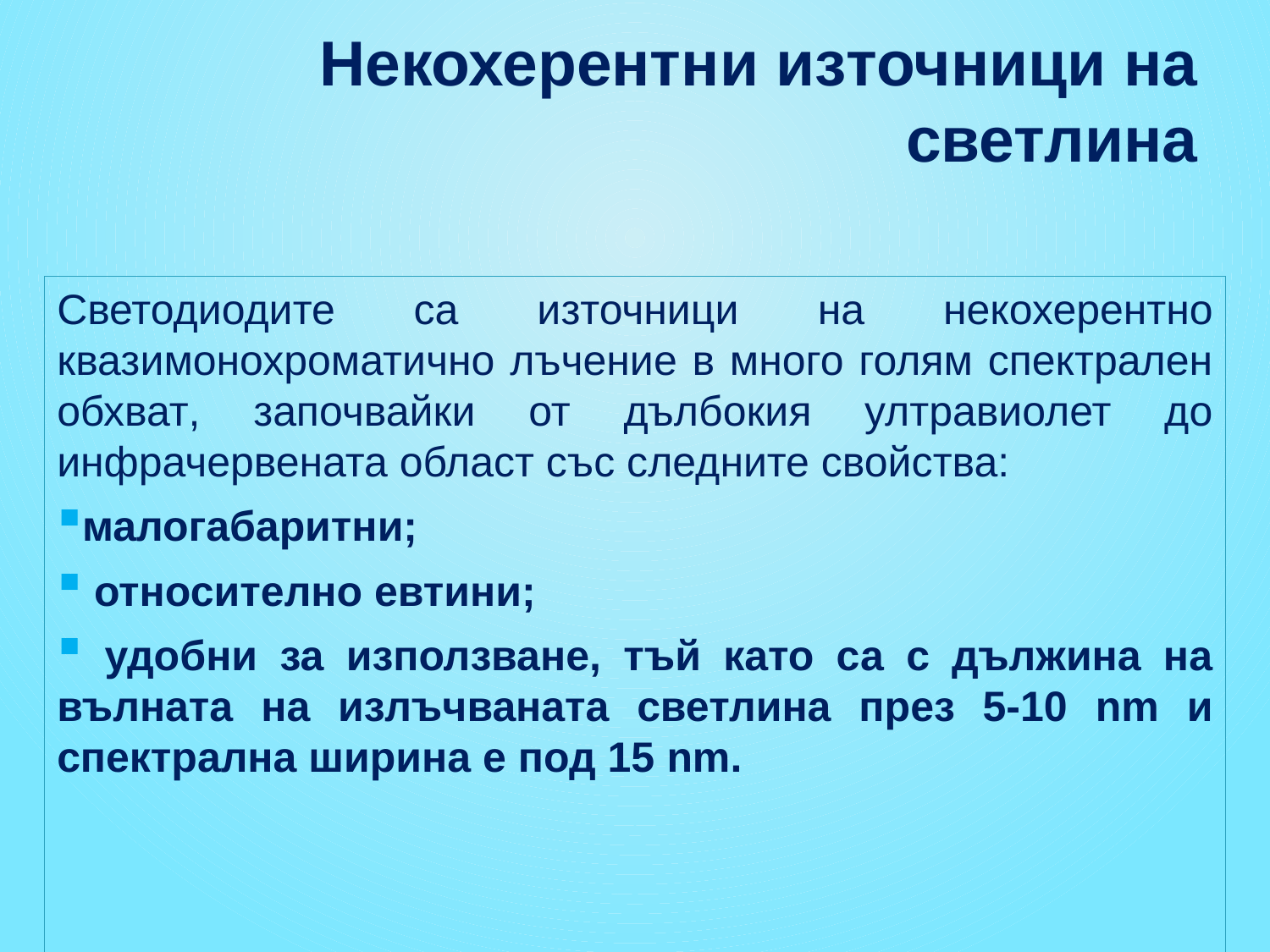

# Некохерентни източници на светлина
Светодиодите са източници на некохерентно квазимонохроматично лъчение в много голям спектрален обхват, започвайки от дълбокия ултравиолет до инфрачервената област със следните свойства:
малогабаритни;
 относително евтини;
 удобни за използване, тъй като са с дължина на вълната на излъчваната светлина през 5-10 nm и спектрална ширина е под 15 nm.